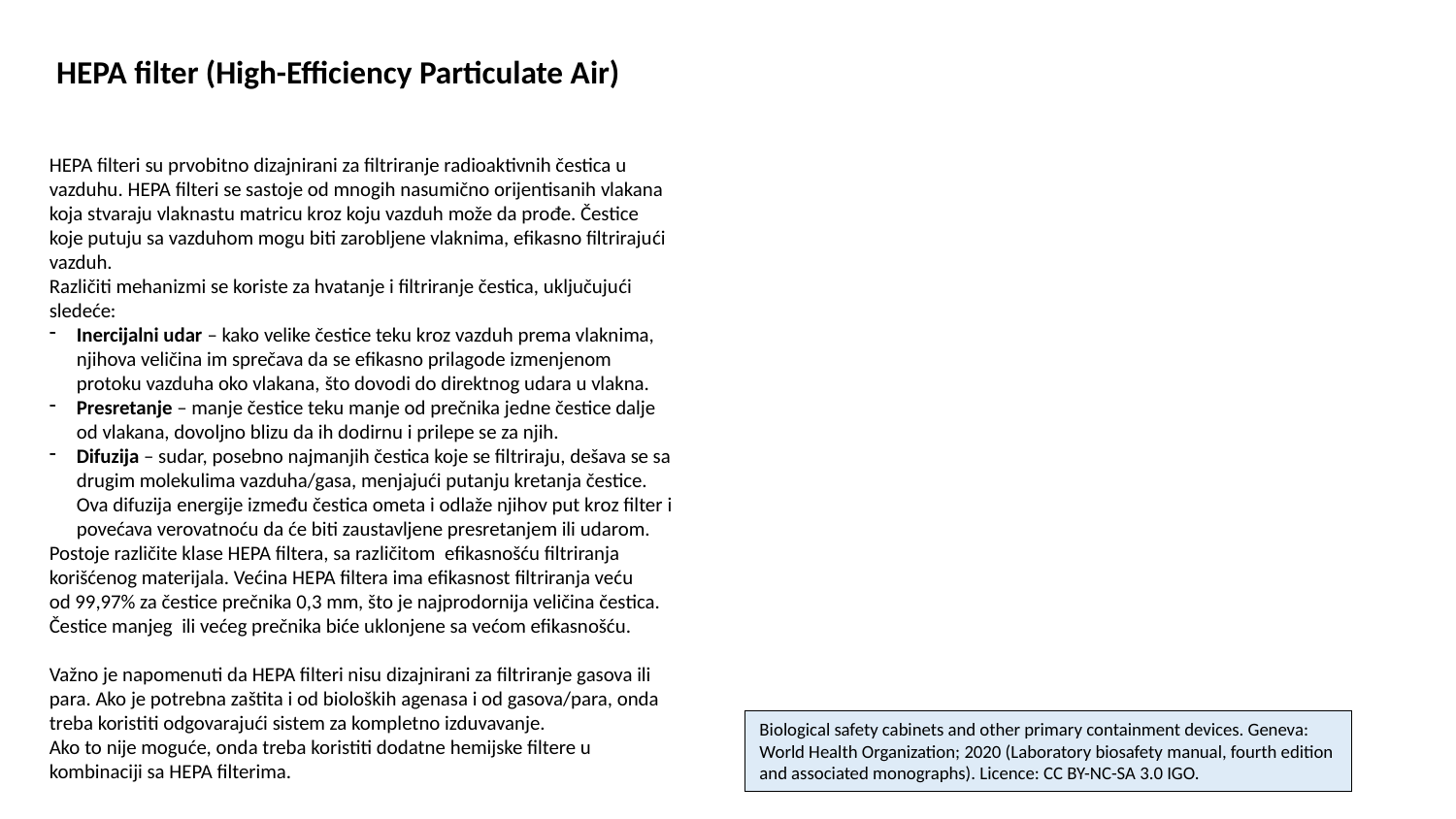

HEPA filter (High-Efficiency Particulate Air)
HEPA filteri su prvobitno dizajnirani za filtriranje radioaktivnih čestica u vazduhu. HEPA filteri se sastoje od mnogih nasumično orijentisanih vlakana koja stvaraju vlaknastu matricu kroz koju vazduh može da prođe. Čestice koje putuju sa vazduhom mogu biti zarobljene vlaknima, efikasno filtrirajući vazduh.
Različiti mehanizmi se koriste za hvatanje i filtriranje čestica, uključujući sledeće:
Inercijalni udar – kako velike čestice teku kroz vazduh prema vlaknima, njihova veličina im sprečava da se efikasno prilagode izmenjenom protoku vazduha oko vlakana, što dovodi do direktnog udara u vlakna.
Presretanje – manje čestice teku manje od prečnika jedne čestice dalje od vlakana, dovoljno blizu da ih dodirnu i prilepe se za njih.
Difuzija – sudar, posebno najmanjih čestica koje se filtriraju, dešava se sa drugim molekulima vazduha/gasa, menjajući putanju kretanja čestice. Ova difuzija energije između čestica ometa i odlaže njihov put kroz filter i povećava verovatnoću da će biti zaustavljene presretanjem ili udarom.
Postoje različite klase HEPA filtera, sa različitom  efikasnošću filtriranja korišćenog materijala. Većina HEPA filtera ima efikasnost filtriranja veću
od 99,97% za čestice prečnika 0,3 mm, što je najprodornija veličina čestica.
Čestice manjeg  ili većeg prečnika biće uklonjene sa većom efikasnošću.

Važno je napomenuti da HEPA filteri nisu dizajnirani za filtriranje gasova ili para. Ako je potrebna zaštita i od bioloških agenasa i od gasova/para, onda treba koristiti odgovarajući sistem za kompletno izduvavanje.
Ako to nije moguće, onda treba koristiti dodatne hemijske filtere u kombinaciji sa HEPA filterima.
Biological safety cabinets and other primary containment devices. Geneva:
World Health Organization; 2020 (Laboratory biosafety manual, fourth edition
and associated monographs). Licence: CC BY-NC-SA 3.0 IGO.